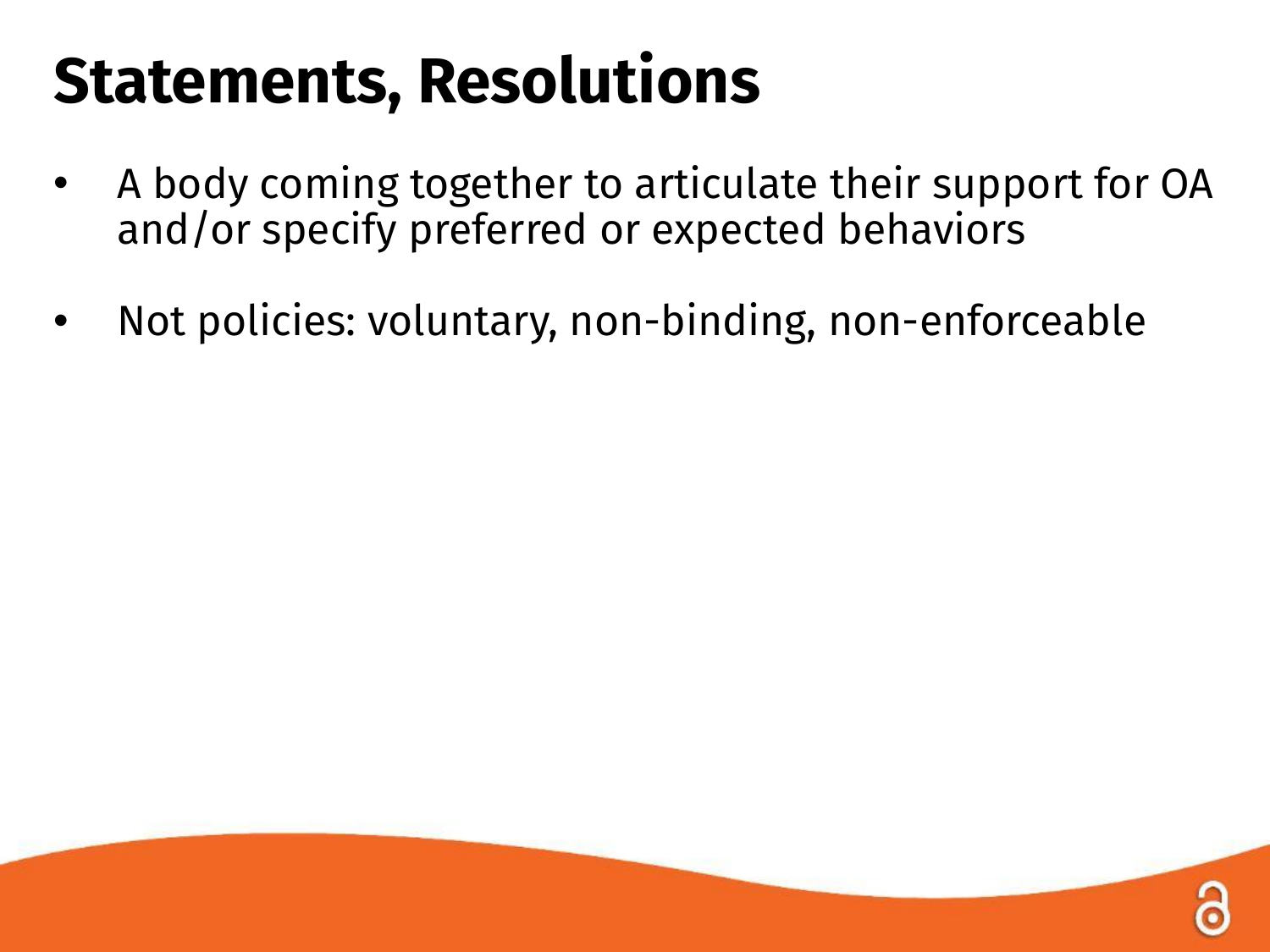

Statements, Resolutions

A body coming together to articulate their support for OA and/or specify preferred or expected behaviors

Not policies: voluntary, non-binding, non-enforceable